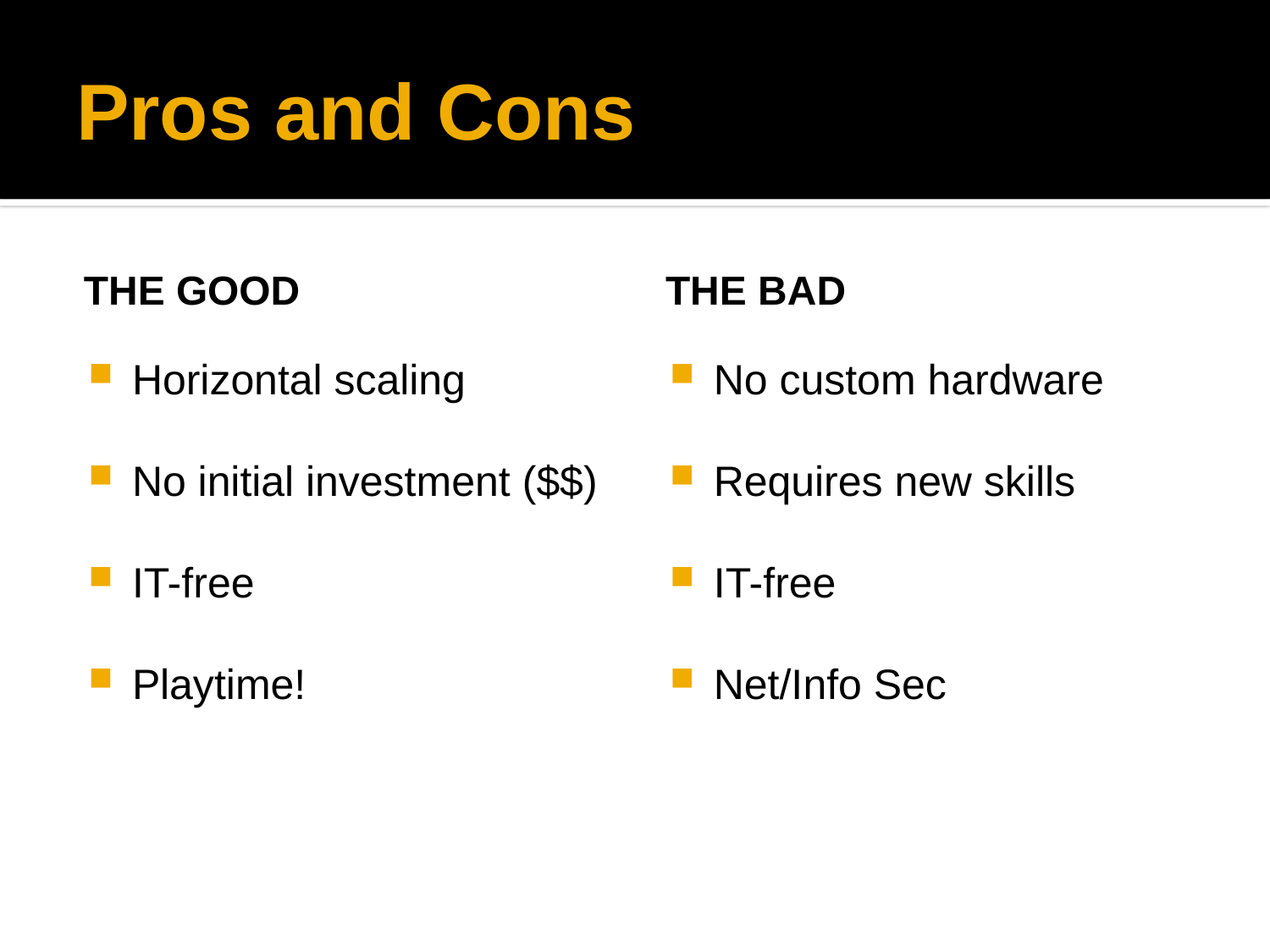

# Pros and Cons
The Good
The Bad
Horizontal scaling

No initial investment ($$)

IT-free

Playtime!
No custom hardware

Requires new skills

IT-free

Net/Info Sec